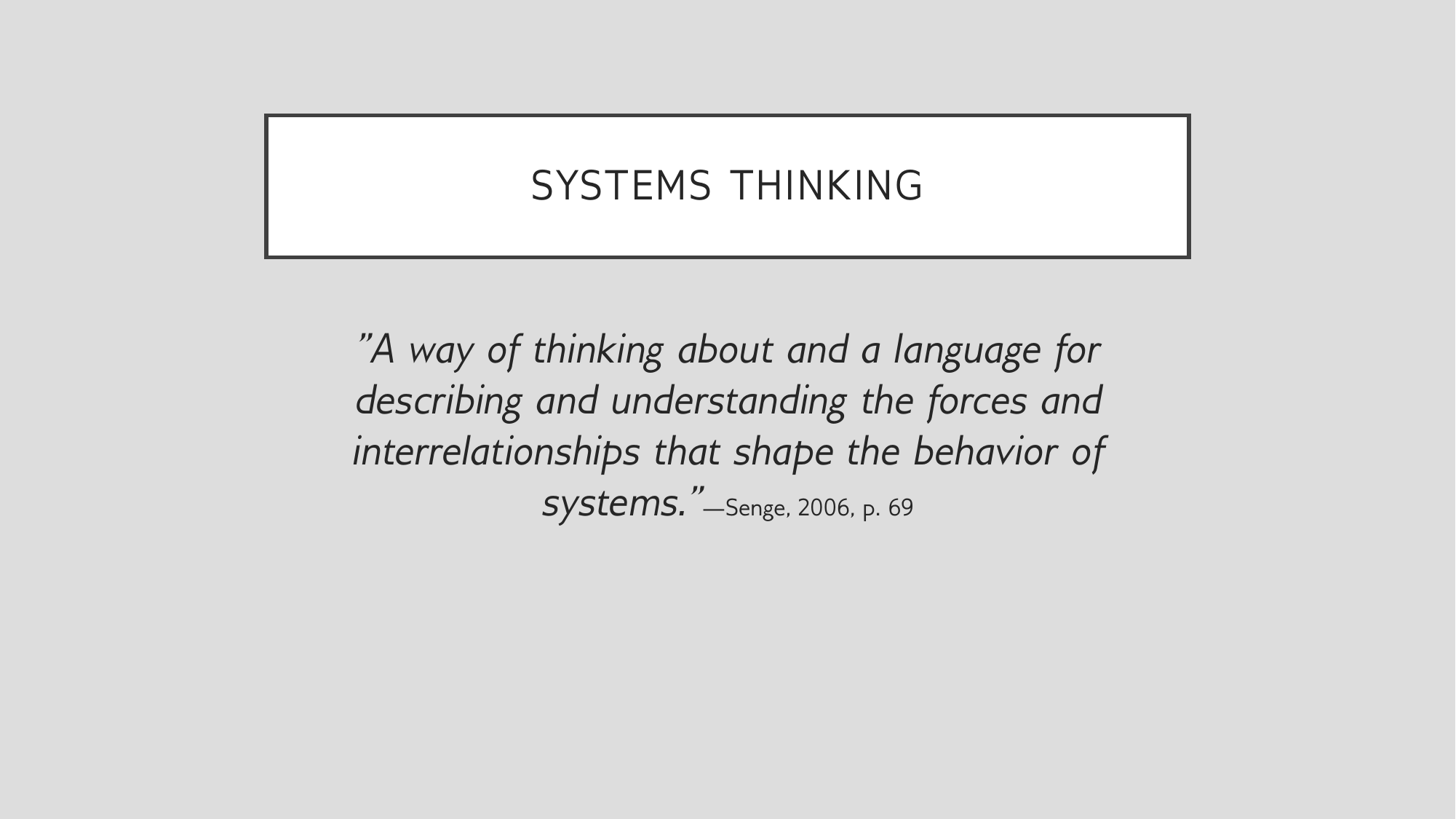

# Systems thinking
”A way of thinking about and a language for describing and understanding the forces and interrelationships that shape the behavior of systems.”—Senge, 2006, p. 69